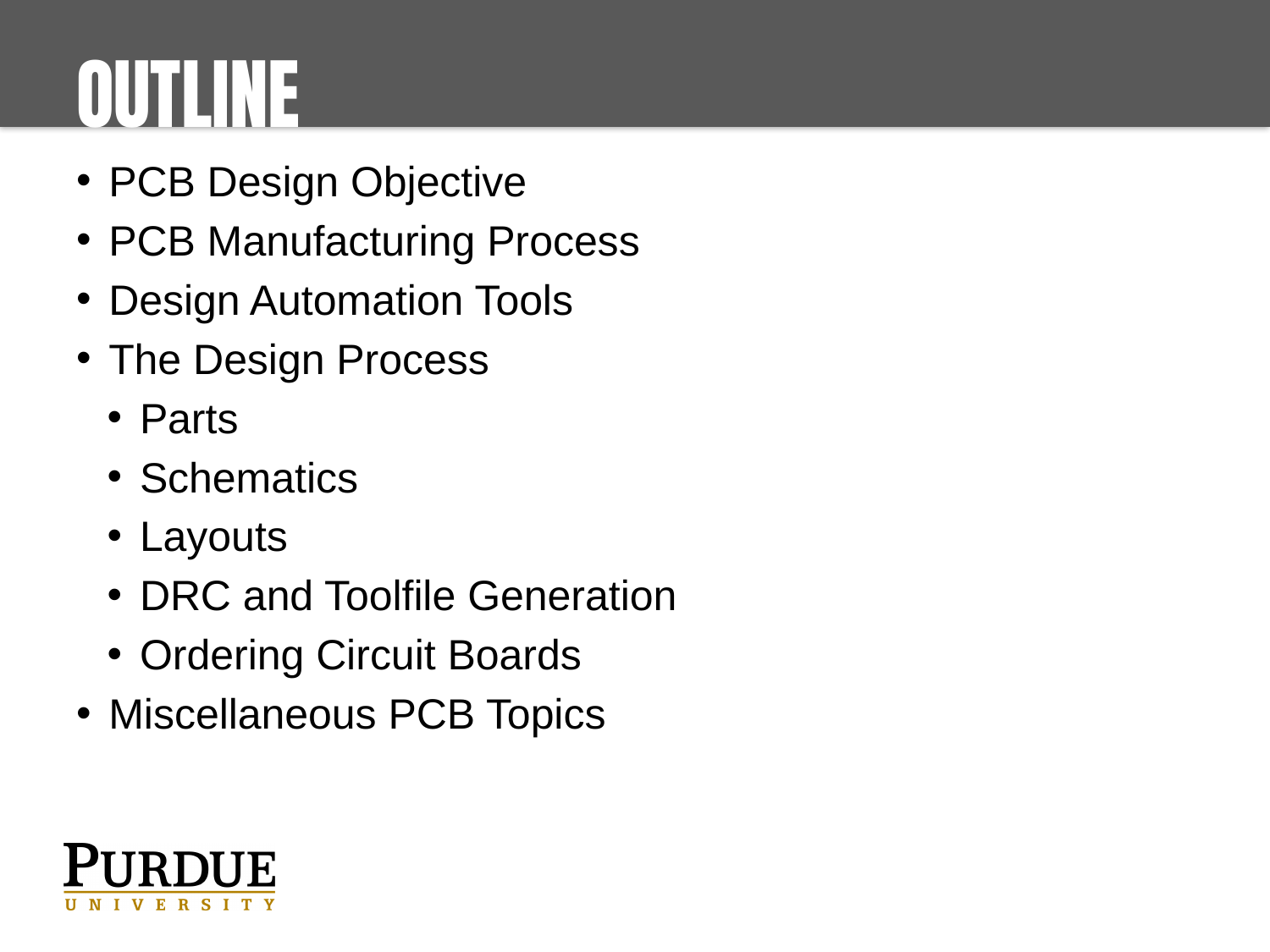

# Outline
PCB Design Objective
PCB Manufacturing Process
Design Automation Tools
The Design Process
Parts
Schematics
Layouts
DRC and Toolfile Generation
Ordering Circuit Boards
Miscellaneous PCB Topics